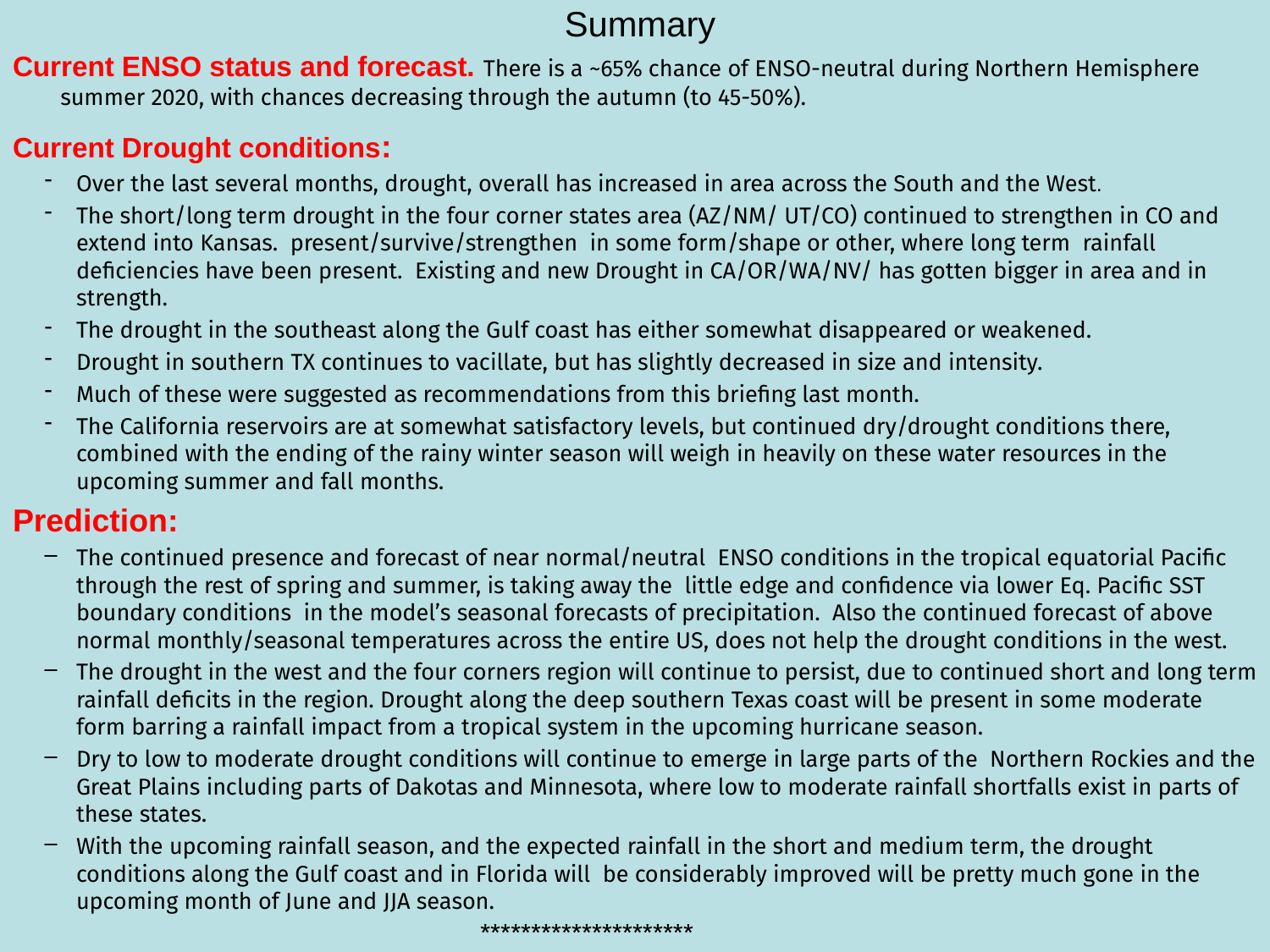

# Summary
Current ENSO status and forecast. There is a ~65% chance of ENSO-neutral during Northern Hemisphere summer 2020, with chances decreasing through the autumn (to 45-50%).
Current Drought conditions:
Over the last several months, drought, overall has increased in area across the South and the West.
The short/long term drought in the four corner states area (AZ/NM/ UT/CO) continued to strengthen in CO and extend into Kansas.  present/survive/strengthen  in some form/shape or other, where long term  rainfall deficiencies have been present.  Existing and new Drought in CA/OR/WA/NV/ has gotten bigger in area and in strength.
The drought in the southeast along the Gulf coast has either somewhat disappeared or weakened.
Drought in southern TX continues to vacillate, but has slightly decreased in size and intensity.
Much of these were suggested as recommendations from this briefing last month.
The California reservoirs are at somewhat satisfactory levels, but continued dry/drought conditions there, combined with the ending of the rainy winter season will weigh in heavily on these water resources in the upcoming summer and fall months.
Prediction:
The continued presence and forecast of near normal/neutral  ENSO conditions in the tropical equatorial Pacific through the rest of spring and summer, is taking away the  little edge and confidence via lower Eq. Pacific SST boundary conditions  in the model’s seasonal forecasts of precipitation.  Also the continued forecast of above normal monthly/seasonal temperatures across the entire US, does not help the drought conditions in the west.
The drought in the west and the four corners region will continue to persist, due to continued short and long term rainfall deficits in the region. Drought along the deep southern Texas coast will be present in some moderate form barring a rainfall impact from a tropical system in the upcoming hurricane season.
Dry to low to moderate drought conditions will continue to emerge in large parts of the  Northern Rockies and the Great Plains including parts of Dakotas and Minnesota, where low to moderate rainfall shortfalls exist in parts of these states.
With the upcoming rainfall season, and the expected rainfall in the short and medium term, the drought conditions along the Gulf coast and in Florida will  be considerably improved will be pretty much gone in the upcoming month of June and JJA season.
                                                                       *********************